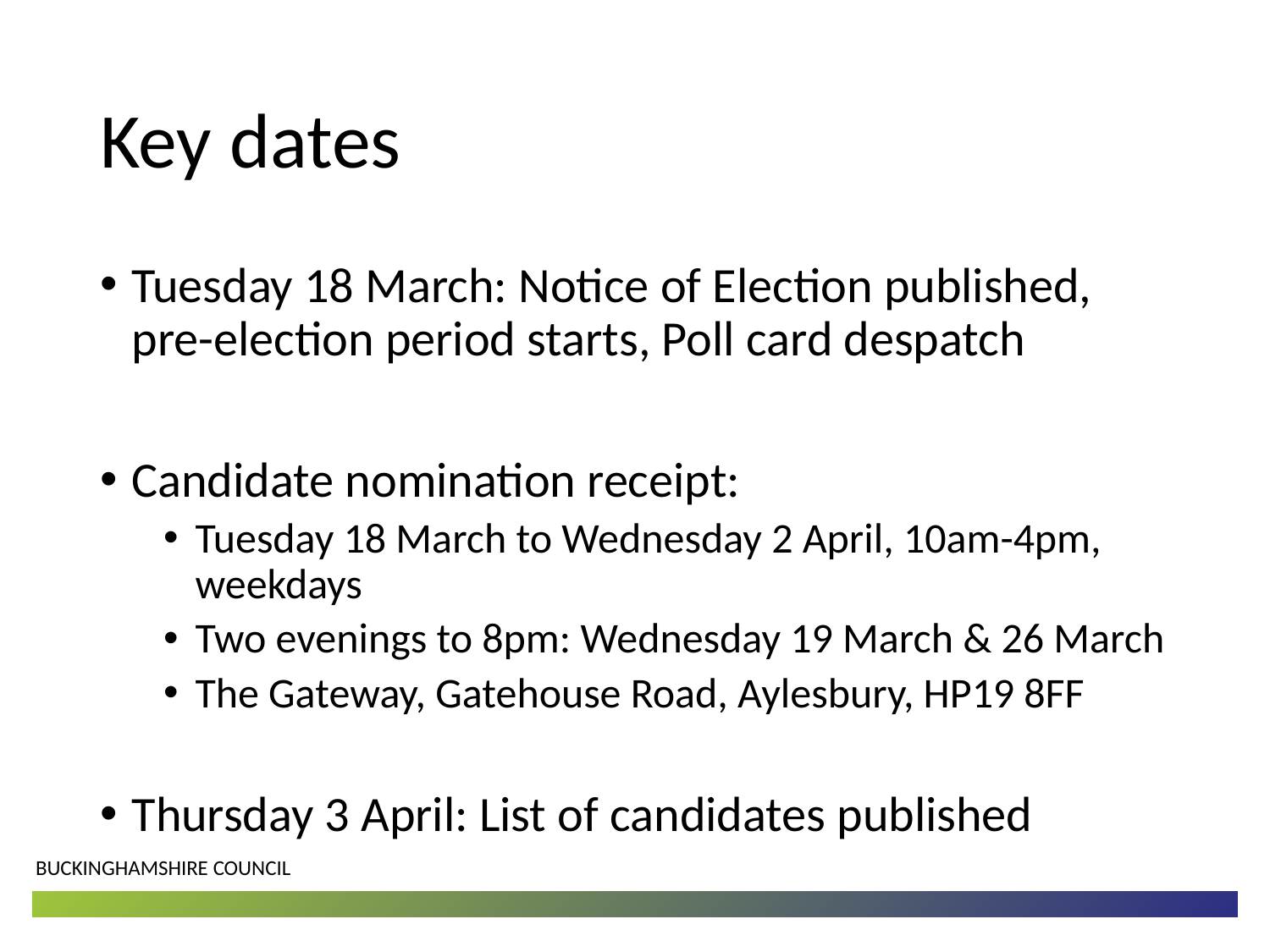

# Key dates
Tuesday 18 March: Notice of Election published, pre-election period starts, Poll card despatch

Candidate nomination receipt:
Tuesday 18 March to Wednesday 2 April, 10am-4pm, weekdays
Two evenings to 8pm: Wednesday 19 March & 26 March
The Gateway, Gatehouse Road, Aylesbury, HP19 8FF

Thursday 3 April: List of candidates published